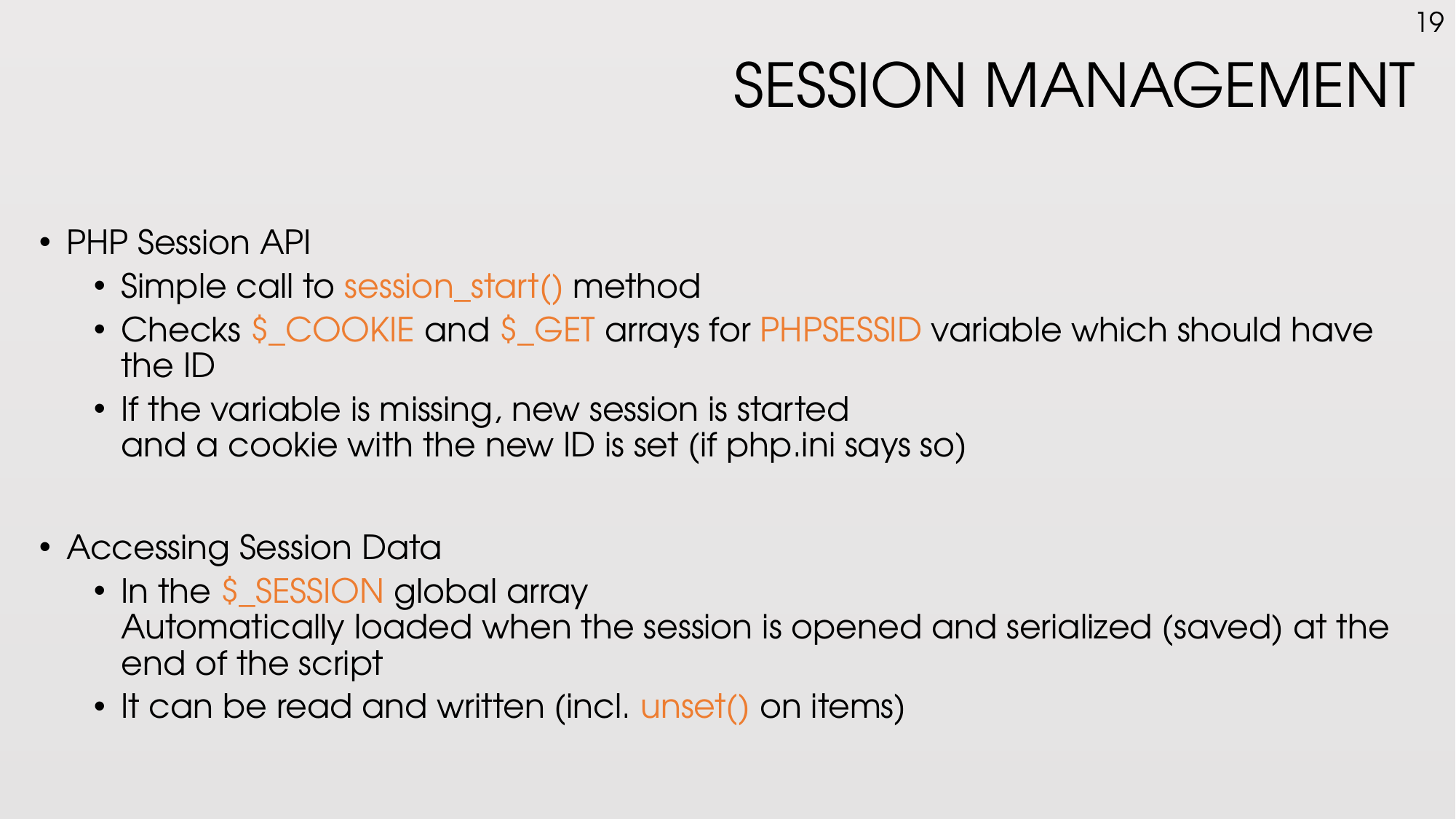

19
# Session Management
PHP Session API
Simple call to session_start() method
Checks $_COOKIE and $_GET arrays for PHPSESSID variable which should have the ID
If the variable is missing, new session is started
and a cookie with the new ID is set (if php.ini says so)

Accessing Session Data
In the $_SESSION global array
Automatically loaded when the session is opened and serialized (saved) at the end of the script
It can be read and written (incl. unset() on items)